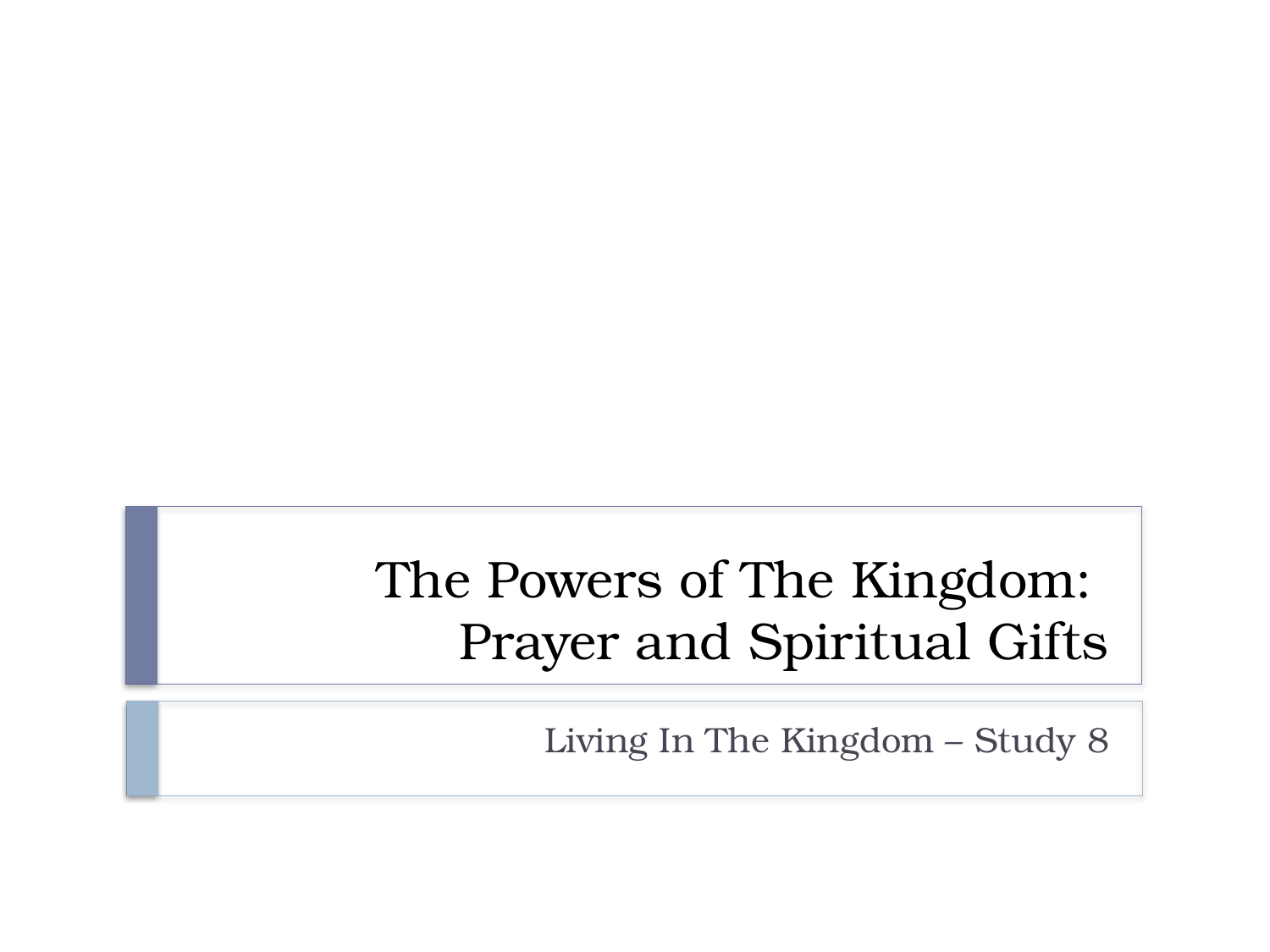

# The Powers of The Kingdom: Prayer and Spiritual Gifts
Living In The Kingdom – Study 8